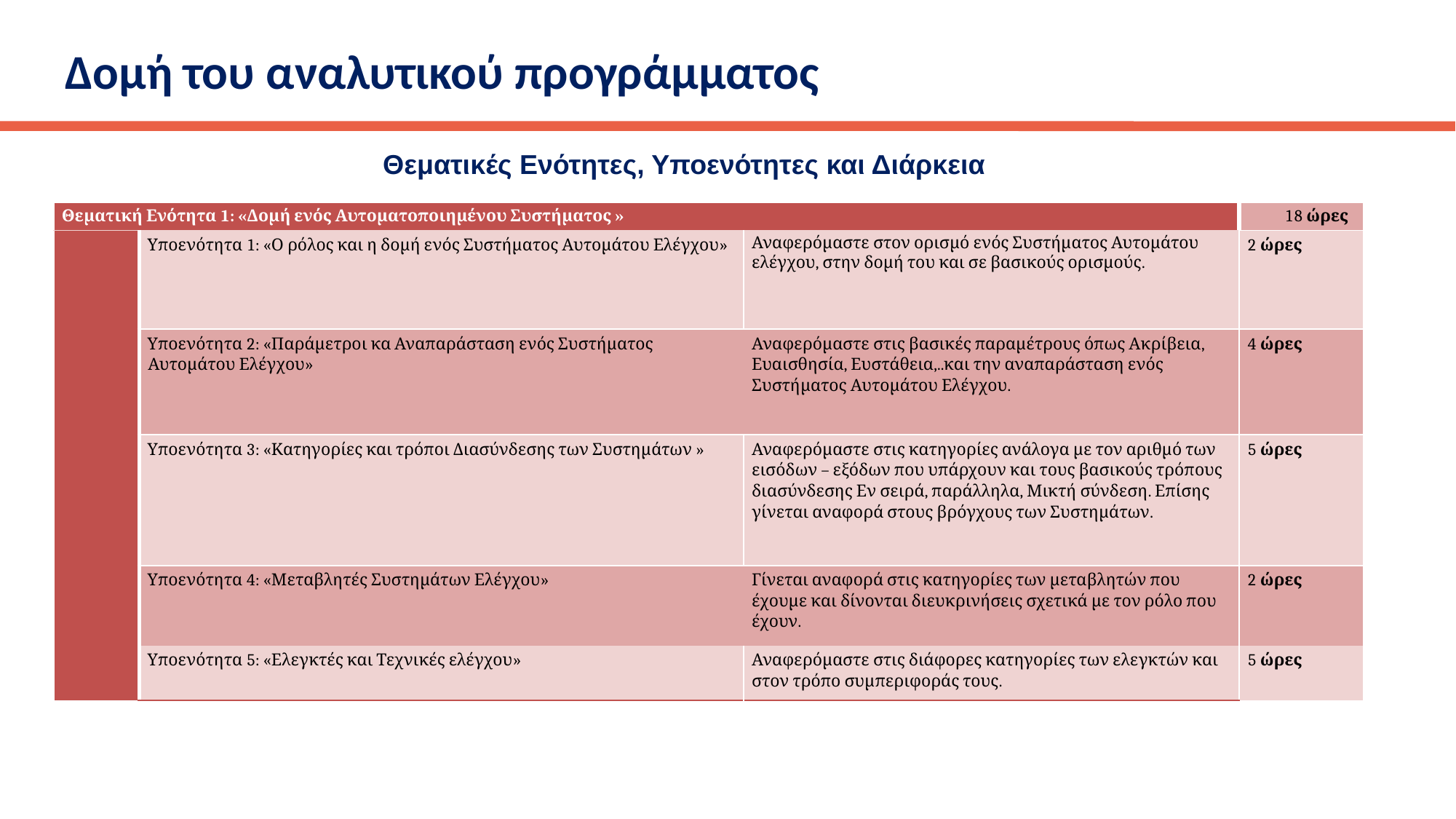

# Δομή του αναλυτικού προγράμματος
Θεματικές Ενότητες, Υποενότητες και Διάρκεια
| Θεματική Ενότητα 1: «Δομή ενός Αυτοματοποιημένου Συστήματος » |  |  | 18 ώρες |
| --- | --- | --- | --- |
|  | Υποενότητα 1: «Ο ρόλος και η δομή ενός Συστήματος Αυτομάτου Ελέγχου» | Αναφερόμαστε στον ορισμό ενός Συστήματος Αυτομάτου ελέγχου, στην δομή του και σε βασικούς ορισμούς. | 2 ώρες |
|  | Υποενότητα 2: «Παράμετροι κα Αναπαράσταση ενός Συστήματος Αυτομάτου Ελέγχου» | Αναφερόμαστε στις βασικές παραμέτρους όπως Ακρίβεια, Ευαισθησία, Ευστάθεια,..και την αναπαράσταση ενός Συστήματος Αυτομάτου Ελέγχου. | 4 ώρες |
|  | Υποενότητα 3: «Κατηγορίες και τρόποι Διασύνδεσης των Συστημάτων » | Αναφερόμαστε στις κατηγορίες ανάλογα με τον αριθμό των εισόδων – εξόδων που υπάρχουν και τους βασικούς τρόπους διασύνδεσης Εν σειρά, παράλληλα, Μικτή σύνδεση. Επίσης γίνεται αναφορά στους βρόγχους των Συστημάτων. | 5 ώρες |
|  | Υποενότητα 4: «Μεταβλητές Συστημάτων Ελέγχου» | Γίνεται αναφορά στις κατηγορίες των μεταβλητών που έχουμε και δίνονται διευκρινήσεις σχετικά με τον ρόλο που έχουν. | 2 ώρες |
|  | Υποενότητα 5: «Ελεγκτές και Τεχνικές ελέγχου» | Αναφερόμαστε στις διάφορες κατηγορίες των ελεγκτών και στον τρόπο συμπεριφοράς τους. | 5 ώρες |